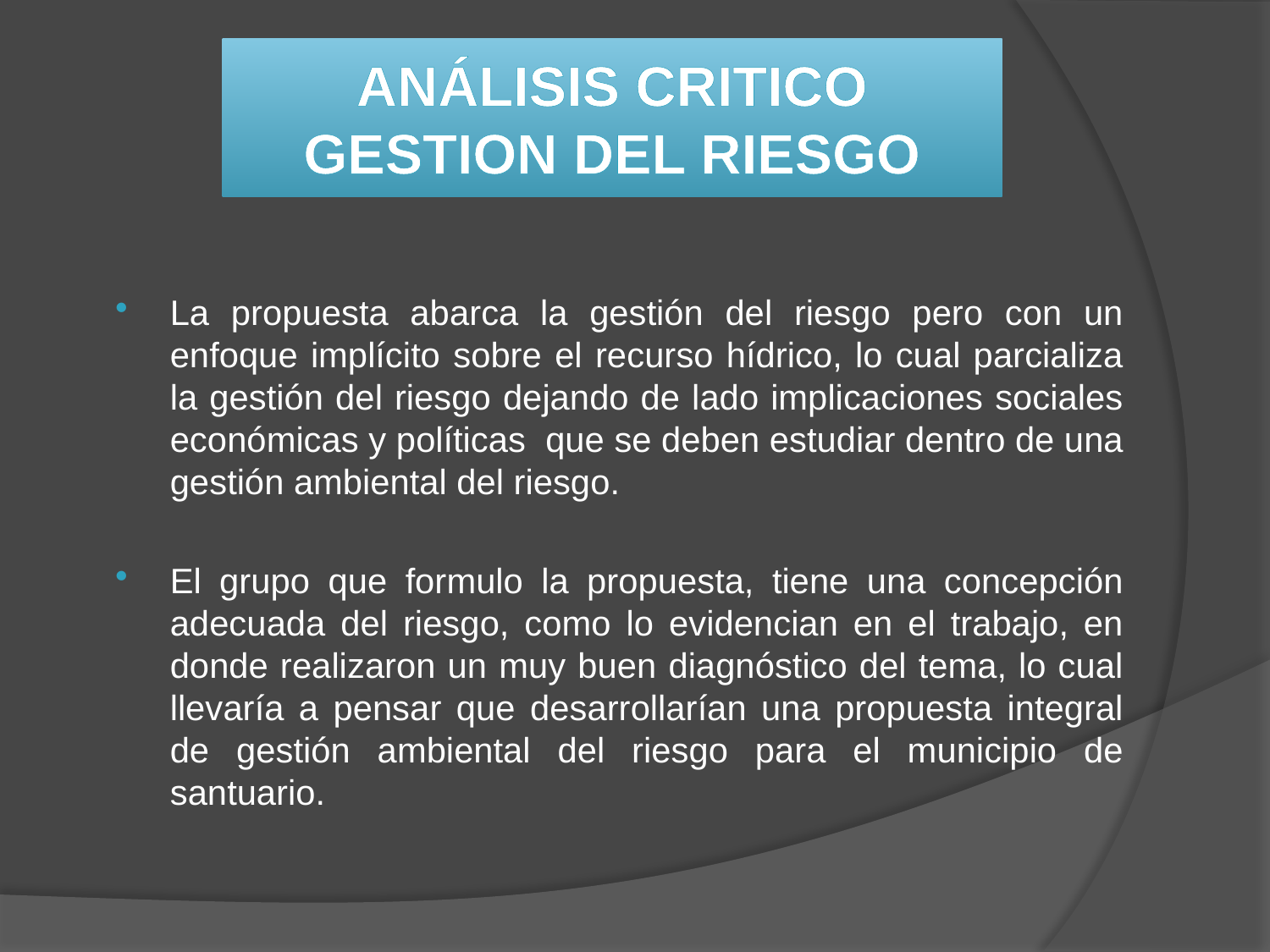

# ANÁLISIS CRITICO GESTION DEL RIESGO
La propuesta abarca la gestión del riesgo pero con un enfoque implícito sobre el recurso hídrico, lo cual parcializa la gestión del riesgo dejando de lado implicaciones sociales económicas y políticas  que se deben estudiar dentro de una gestión ambiental del riesgo.

El grupo que formulo la propuesta, tiene una concepción adecuada del riesgo, como lo evidencian en el trabajo, en donde realizaron un muy buen diagnóstico del tema, lo cual llevaría a pensar que desarrollarían una propuesta integral de gestión ambiental del riesgo para el municipio de santuario.